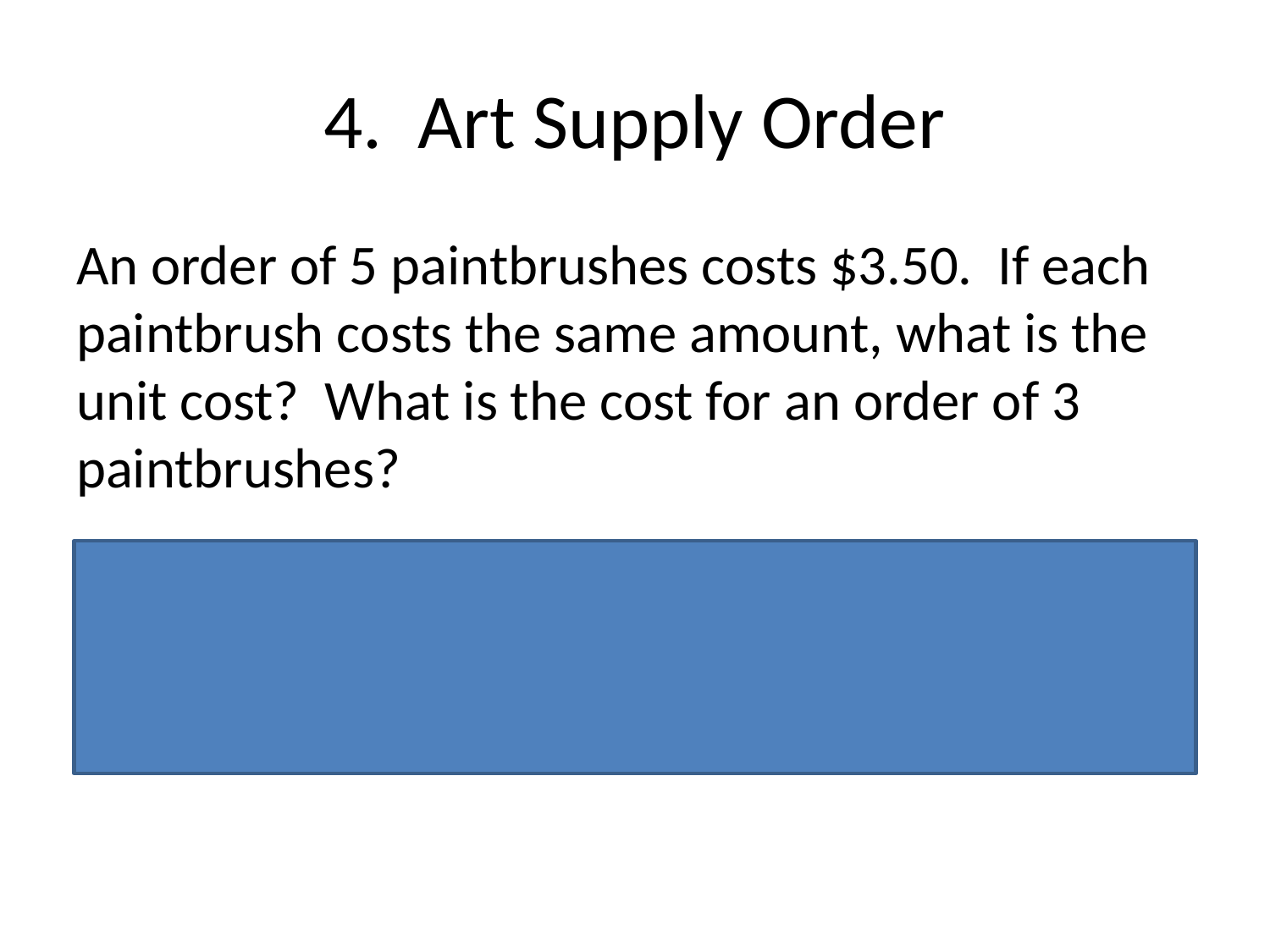

# 4.  Art Supply Order
An order of 5 paintbrushes costs $3.50.  If each paintbrush costs the same amount, what is the unit cost?  What is the cost for an order of 3 paintbrushes?

The unit cost of a paintbrush is $0.70.  An order of 3 paintbrushes costs $2.10.